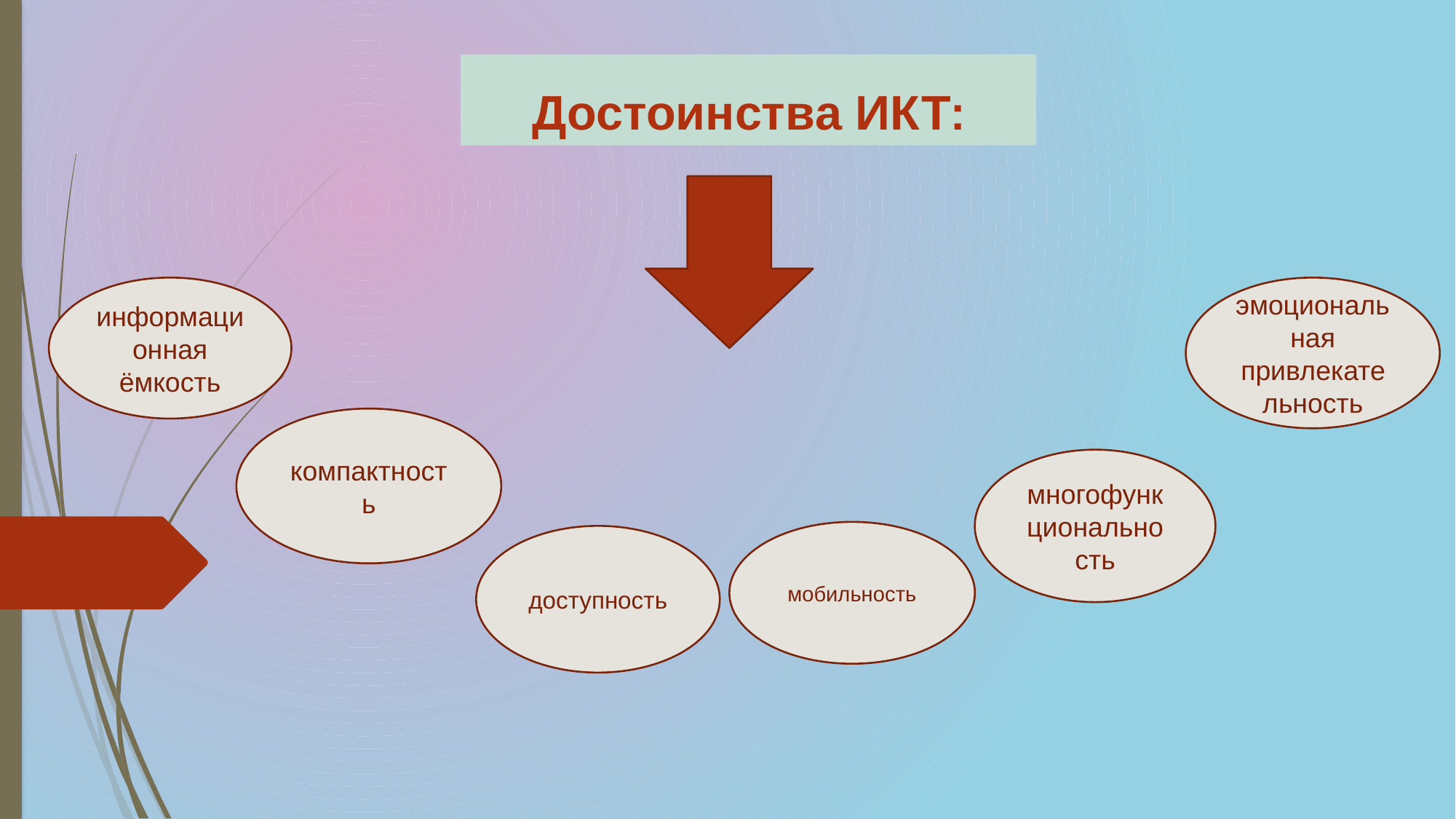

#
Достоинства ИКТ:

информационная ёмкость
эмоциональная привлекательность
компактность
многофункциональность
мобильность
доступность